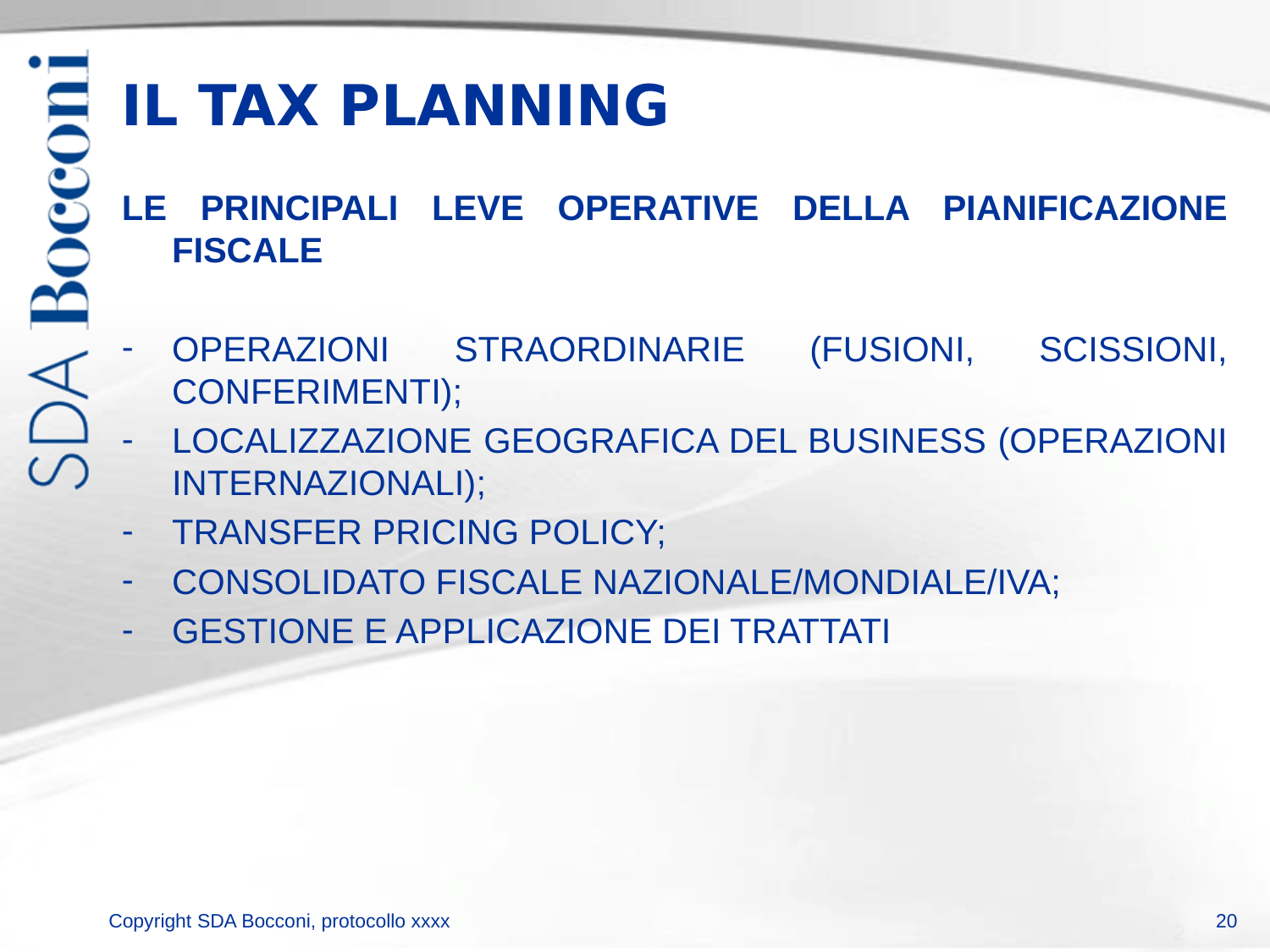

# IL TAX PLANNING
LE PRINCIPALI LEVE OPERATIVE DELLA PIANIFICAZIONE FISCALE

OPERAZIONI STRAORDINARIE (FUSIONI, SCISSIONI, CONFERIMENTI);
LOCALIZZAZIONE GEOGRAFICA DEL BUSINESS (OPERAZIONI INTERNAZIONALI);
TRANSFER PRICING POLICY;
CONSOLIDATO FISCALE NAZIONALE/MONDIALE/IVA;
GESTIONE E APPLICAZIONE DEI TRATTATI

20